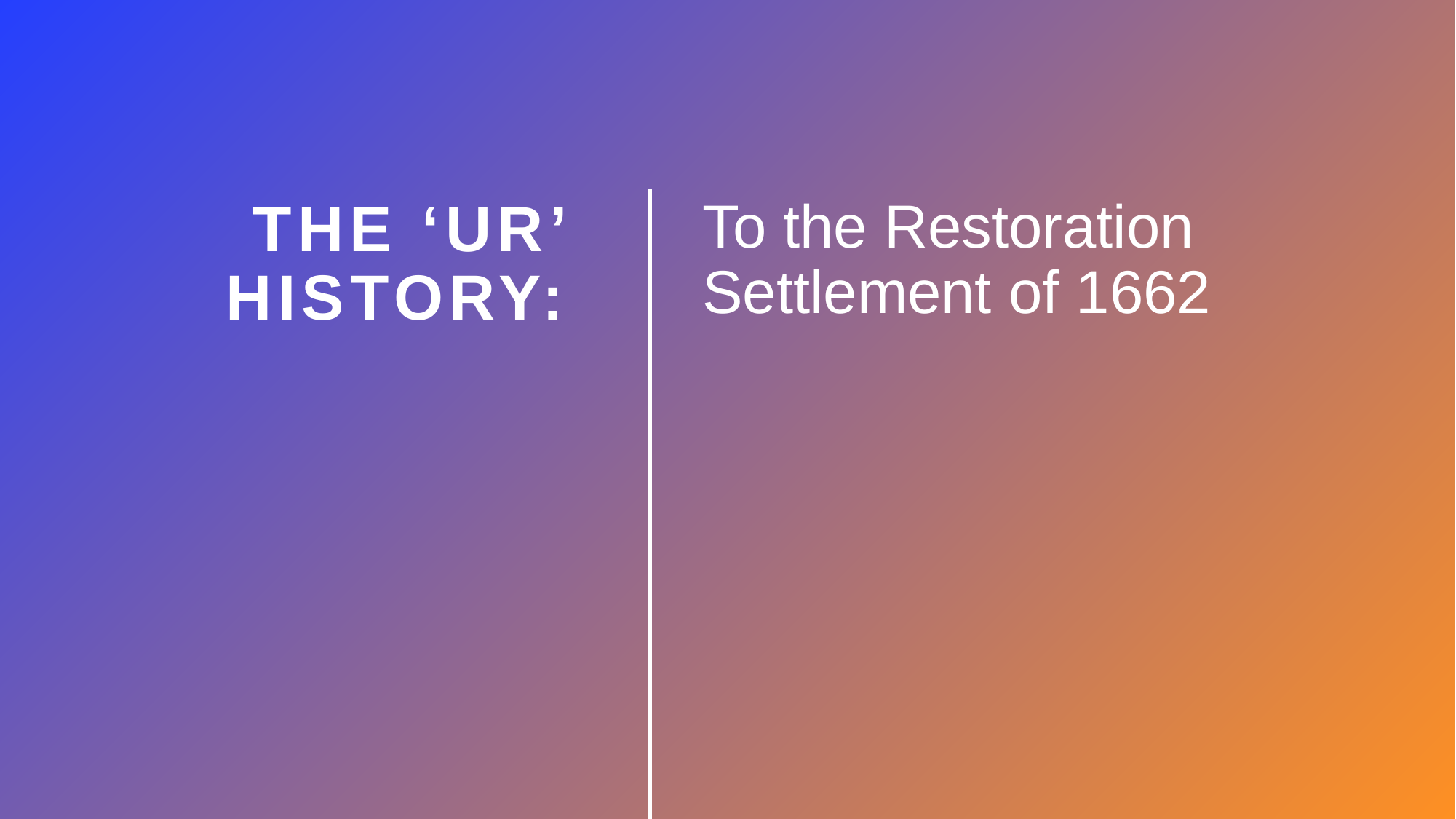

To the Restoration Settlement of 1662
# The ‘ur’ history: